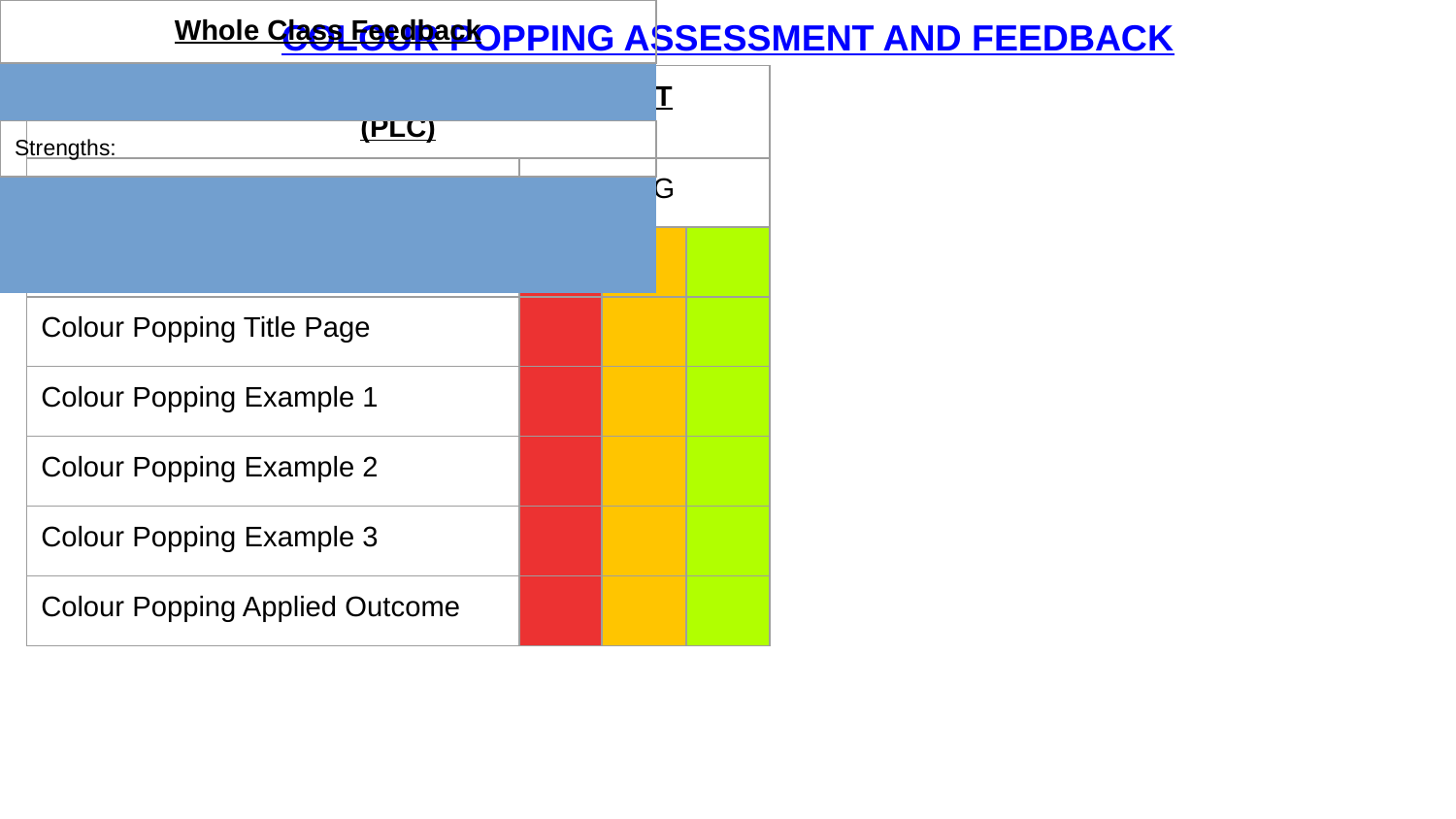

COLOUR POPPING ASSESSMENT AND FEEDBACK
| PERSONALISED LEARNING CHECKLIST (PLC) |  |  |  |
| --- | --- | --- | --- |
| Piece of Work: | RAG |  |  |
| Front Cover |  |  |  |
| Colour Popping Title Page |  |  |  |
| Colour Popping Example 1 |  |  |  |
| Colour Popping Example 2 |  |  |  |
| Colour Popping Example 3 |  |  |  |
| Colour Popping Applied Outcome |  |  |  |
| Whole Class Feedback |
| --- |
|  |
| Strengths: |
|  |
|  |
| Targets: |
|  |
|  |